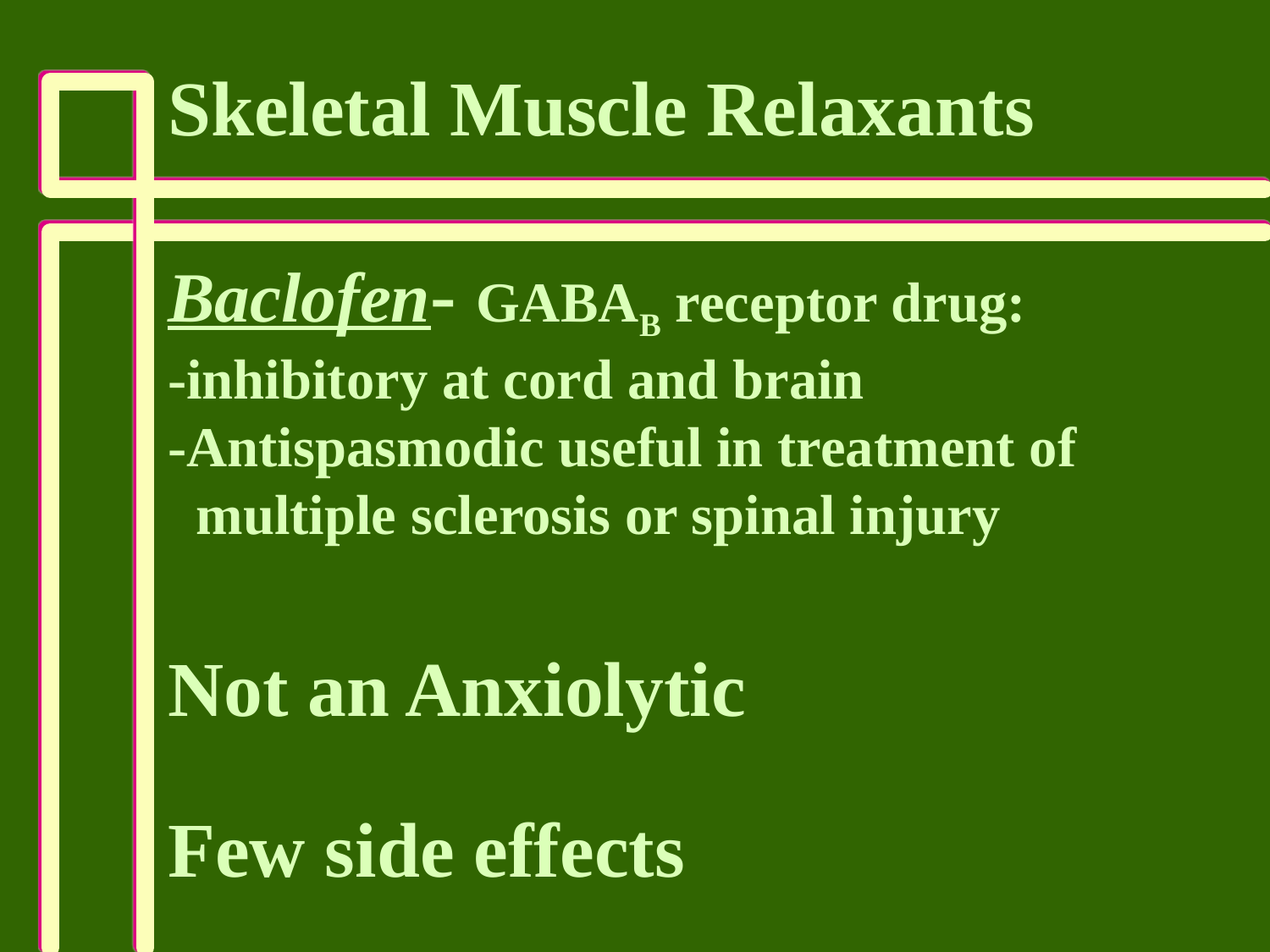

Skeletal Muscle Relaxants

Baclofen- GABAB receptor drug:
-inhibitory at cord and brain
-Antispasmodic useful in treatment of
  multiple sclerosis or spinal injury

Not an Anxiolytic

Few side effects